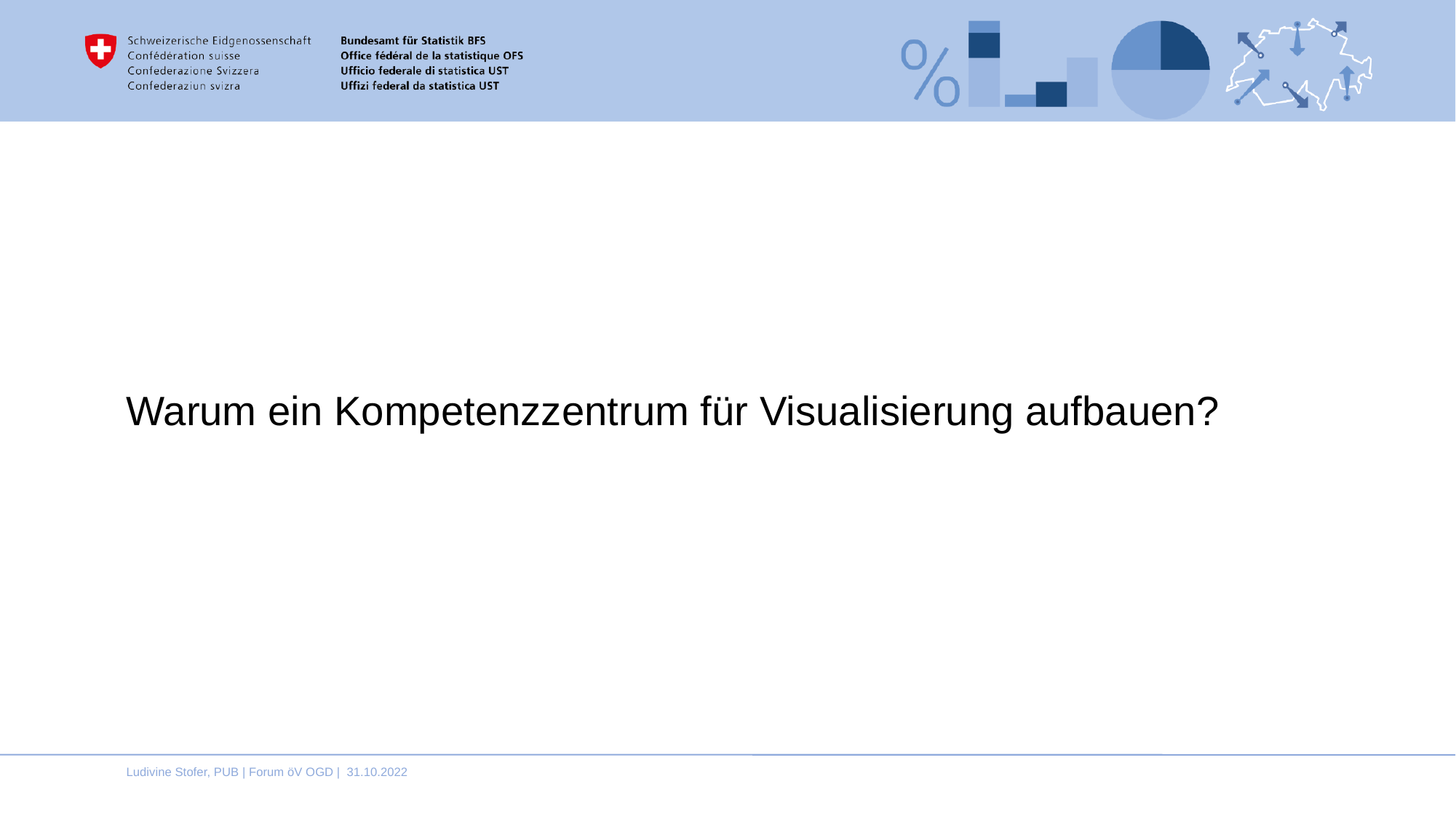

Warum ein Kompetenzzentrum für Visualisierung aufbauen?
Ludivine Stofer, PUB | Forum öV OGD |  31.10.2022